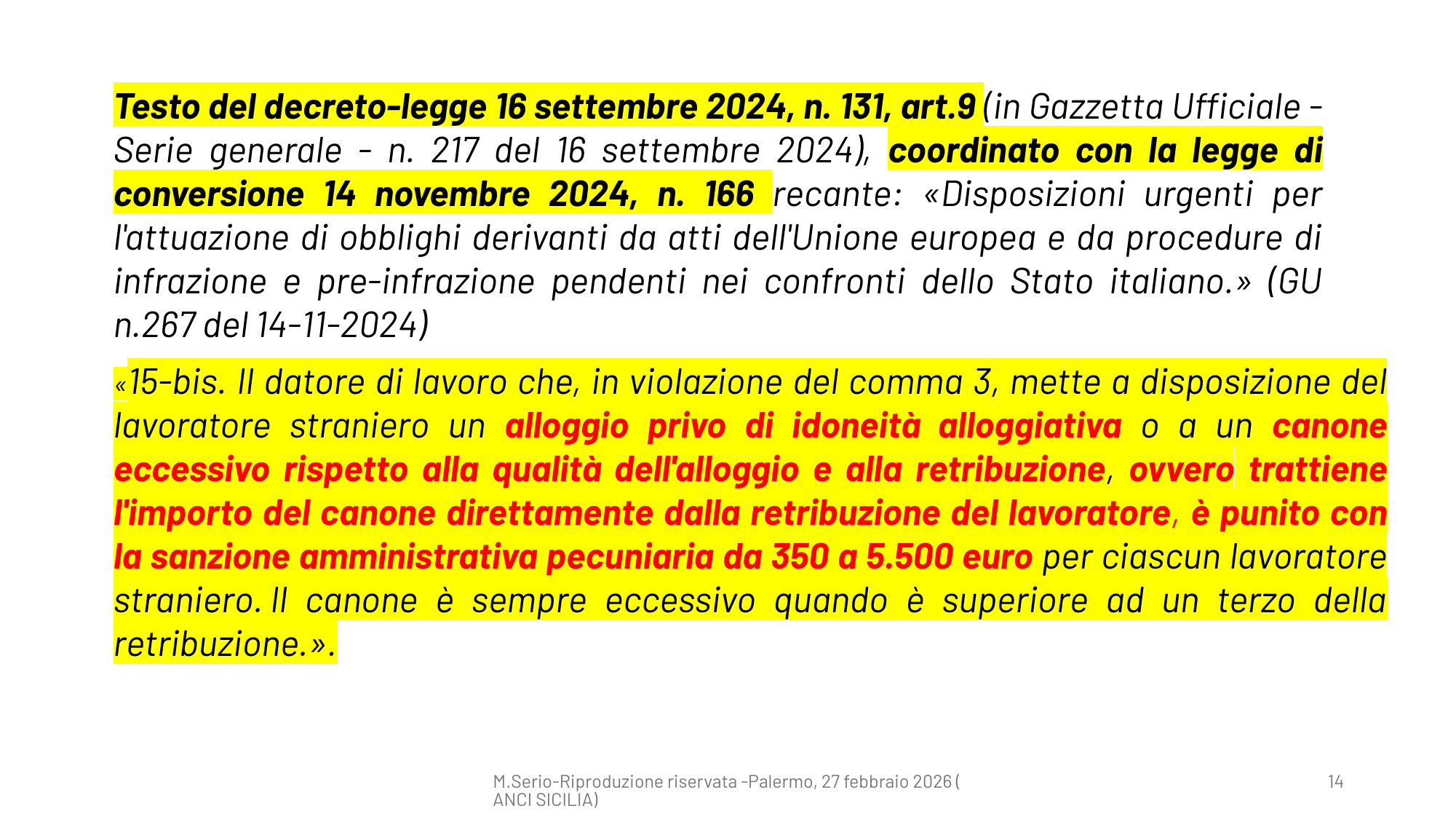

Testo del decreto-legge 16 settembre 2024, n. 131, art.9 (in Gazzetta Ufficiale - Serie generale - n. 217 del 16 settembre 2024), coordinato con la legge di conversione 14 novembre 2024, n. 166 recante: «Disposizioni urgenti per l'attuazione di obblighi derivanti da atti dell'Unione europea e da procedure di infrazione e pre-infrazione pendenti nei confronti dello Stato italiano.» (GU n.267 del 14-11-2024)
«15-bis. Il datore di lavoro che, in violazione del comma 3, mette a disposizione del lavoratore straniero un alloggio privo di idoneità alloggiativa o a un canone eccessivo rispetto alla qualità dell'alloggio e alla retribuzione, ovvero trattiene l'importo del canone direttamente dalla retribuzione del lavoratore, è punito con la sanzione amministrativa pecuniaria da 350 a 5.500 euro per ciascun lavoratore straniero. Il canone è sempre eccessivo quando è superiore ad un terzo della retribuzione.».

M.Serio-Riproduzione riservata -Palermo, 27 febbraio 2026 (ANCI SICILIA)
14